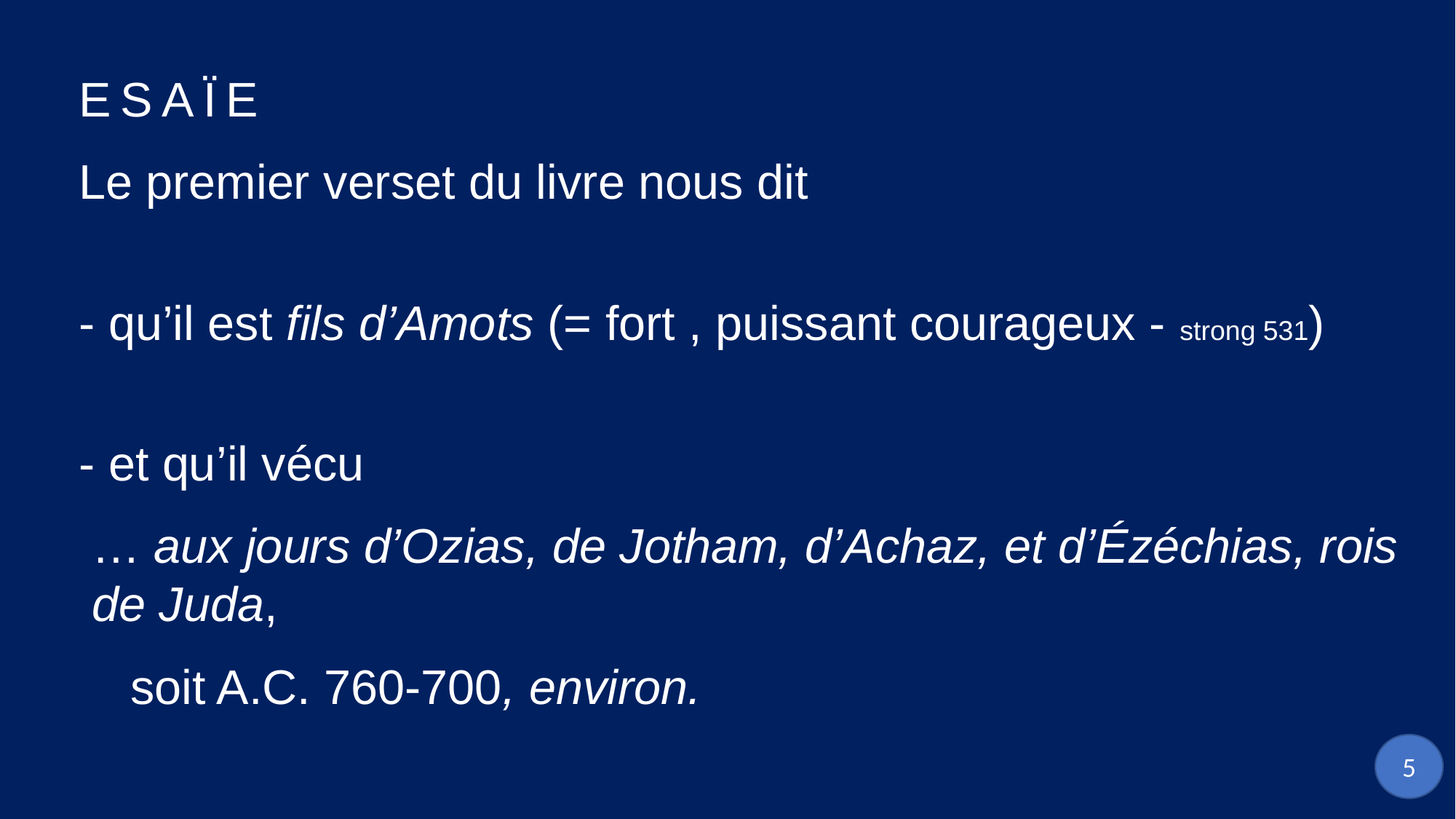

ESAÏE
Le premier verset du livre nous dit
- qu’il est fils d’Amots (= fort , puissant courageux - strong 531)
- et qu’il vécu
… aux jours d’Ozias, de Jotham, d’Achaz, et d’Ézéchias, rois de Juda,
soit A.C. 760-700, environ.
5